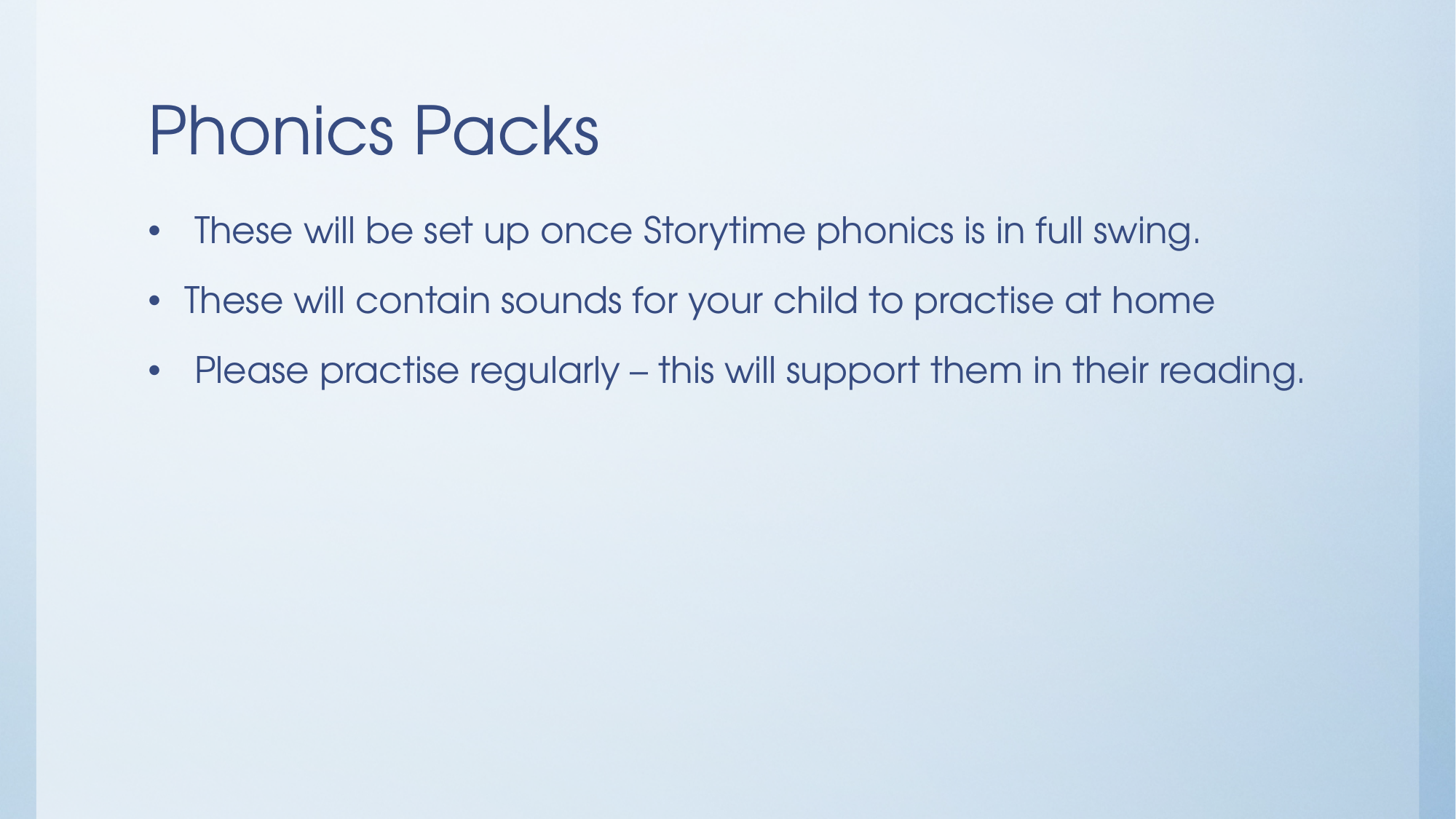

# Phonics Packs
 These will be set up once Storytime phonics is in full swing.
These will contain sounds for your child to practise at home
 Please practise regularly – this will support them in their reading.